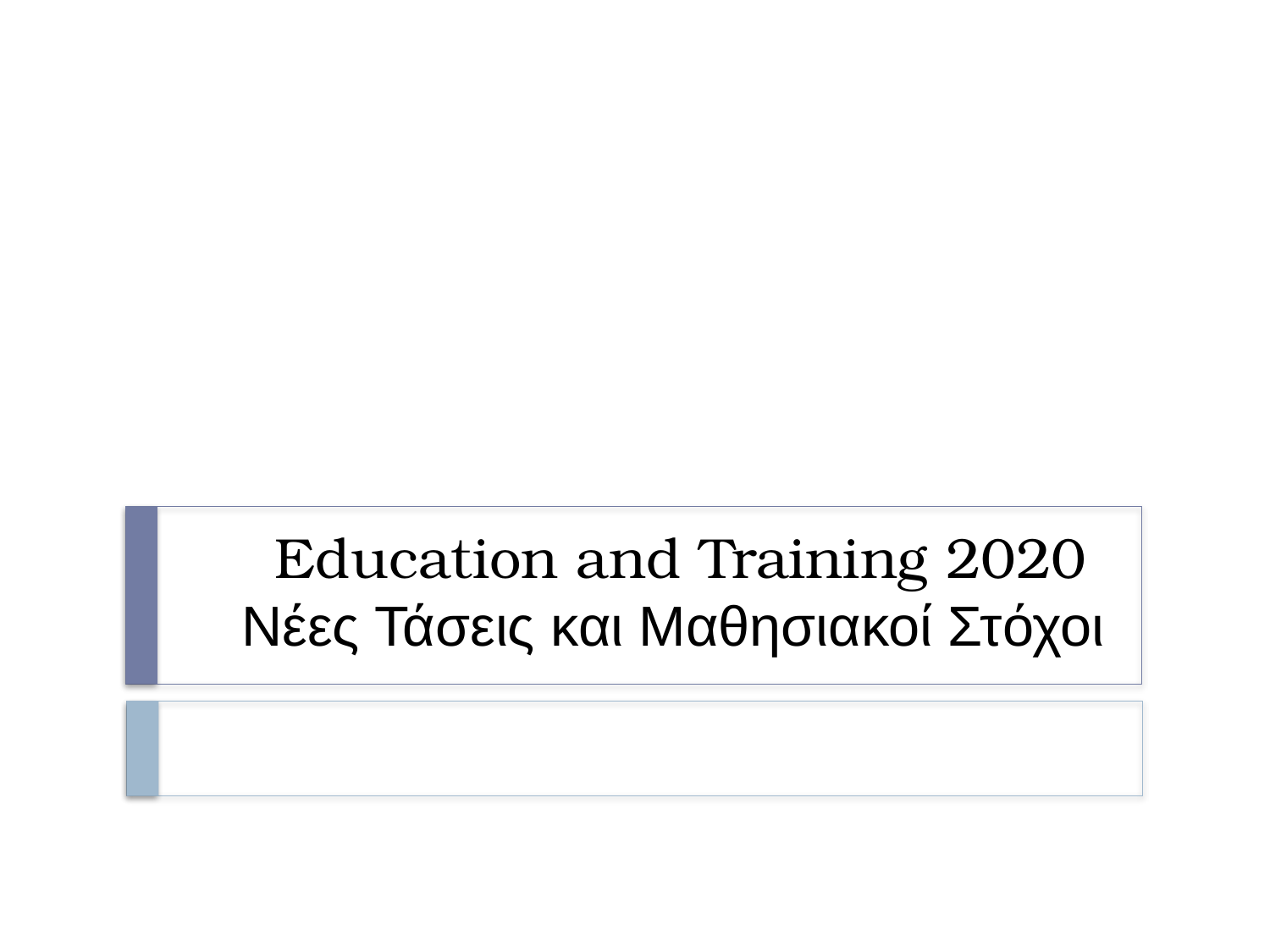

# Education and Training 2020 Νέες Τάσεις και Μαθησιακοί Στόχοι